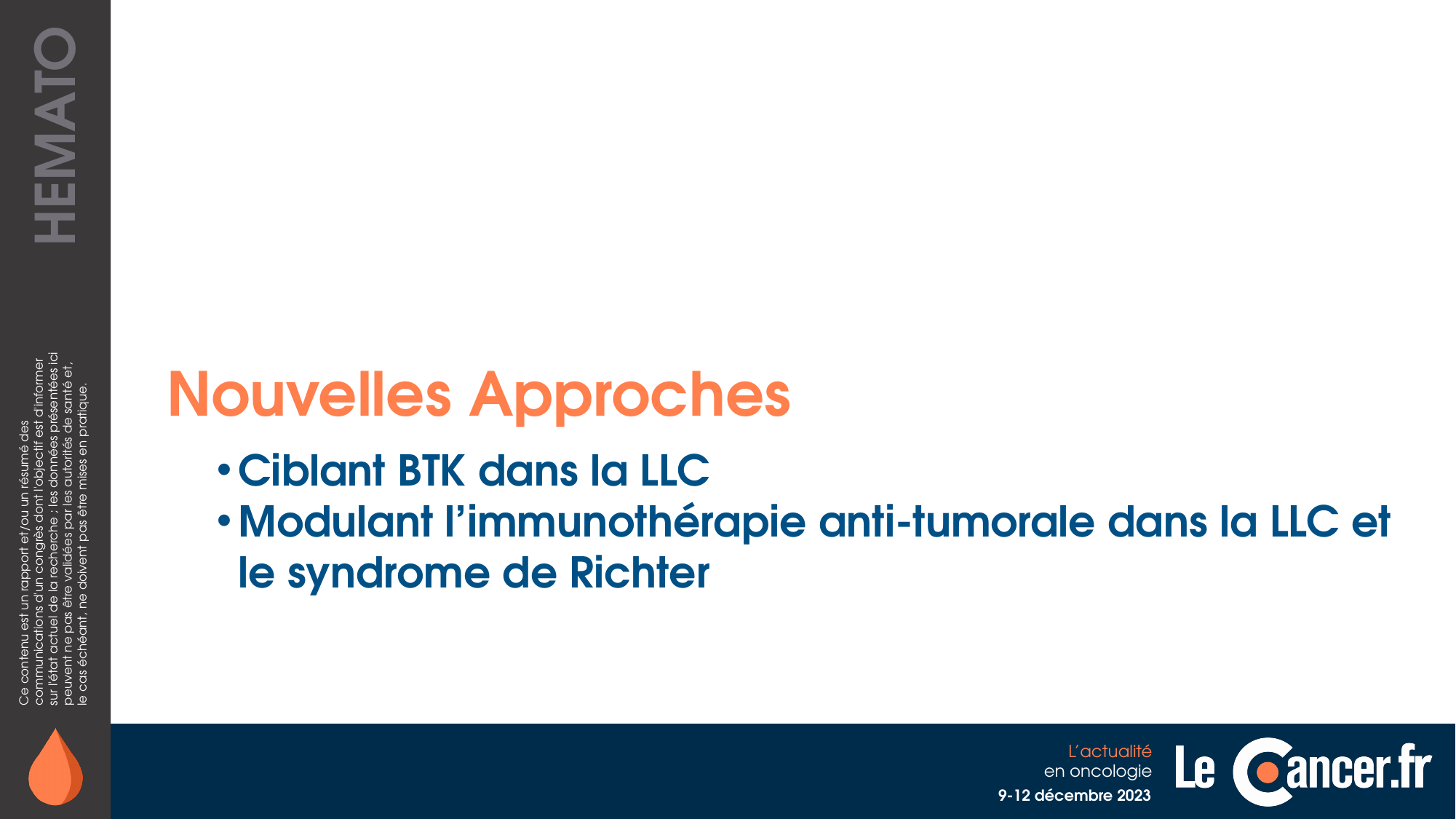

Nouvelles Approches
Ciblant BTK dans la LLC
Modulant l’immunothérapie anti-tumorale dans la LLC et le syndrome de Richter
9-12 décembre 2023